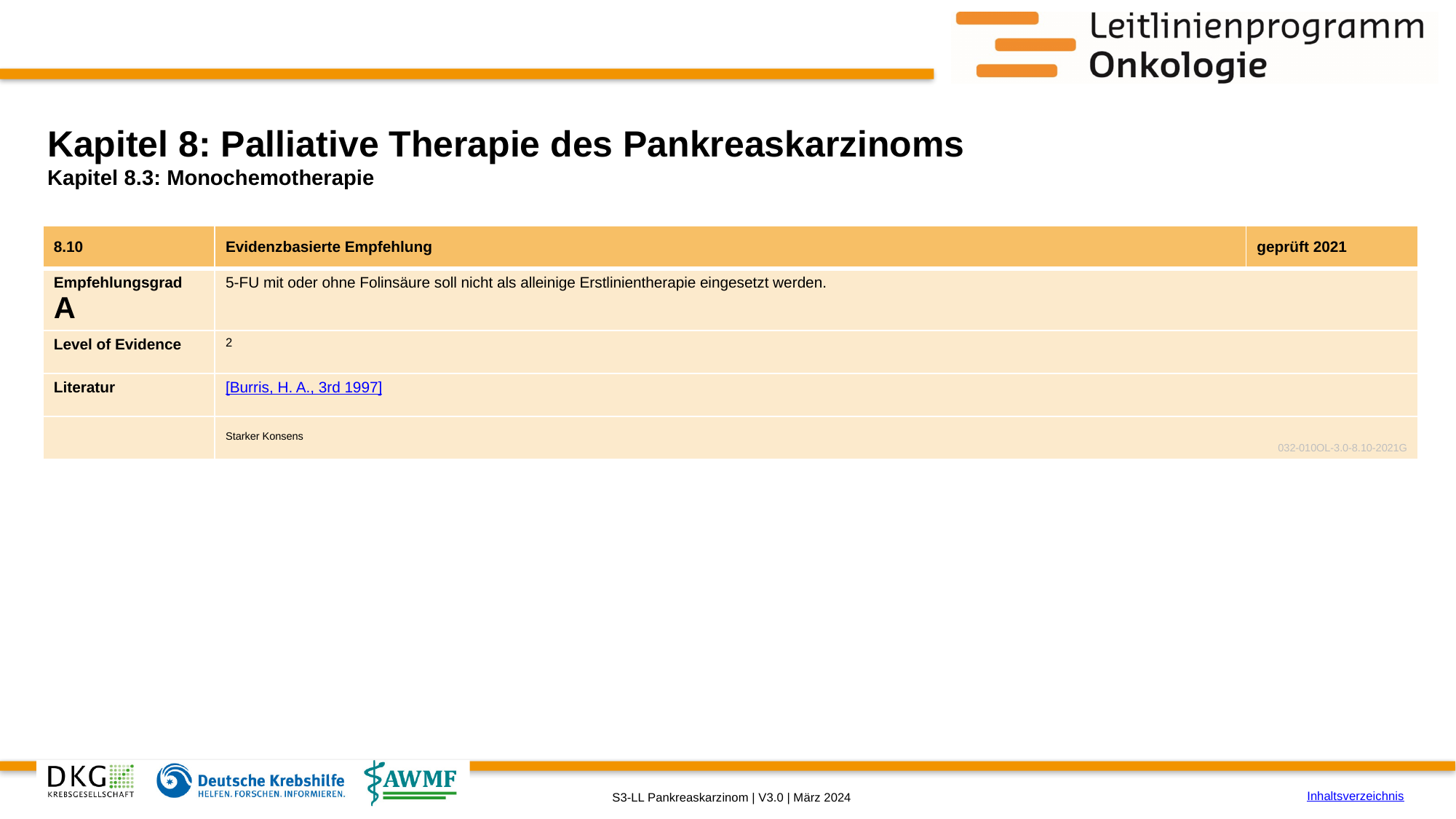

# Kapitel 8: Palliative Therapie des Pankreaskarzinoms
Kapitel 8.3: Monochemotherapie
| 8.10 | Evidenzbasierte Empfehlung | geprüft 2021 |
| --- | --- | --- |
| Empfehlungsgrad A | 5-FU mit oder ohne Folinsäure soll nicht als alleinige Erstlinientherapie eingesetzt werden. |  |
| Level of Evidence | 2 |  |
| Literatur | [Burris, H. A., 3rd 1997] |  |
|  | Starker Konsens 032-010OL-3.0-8.10-2021G |  |
Inhaltsverzeichnis
S3-LL Pankreaskarzinom | V3.0 | März 2024